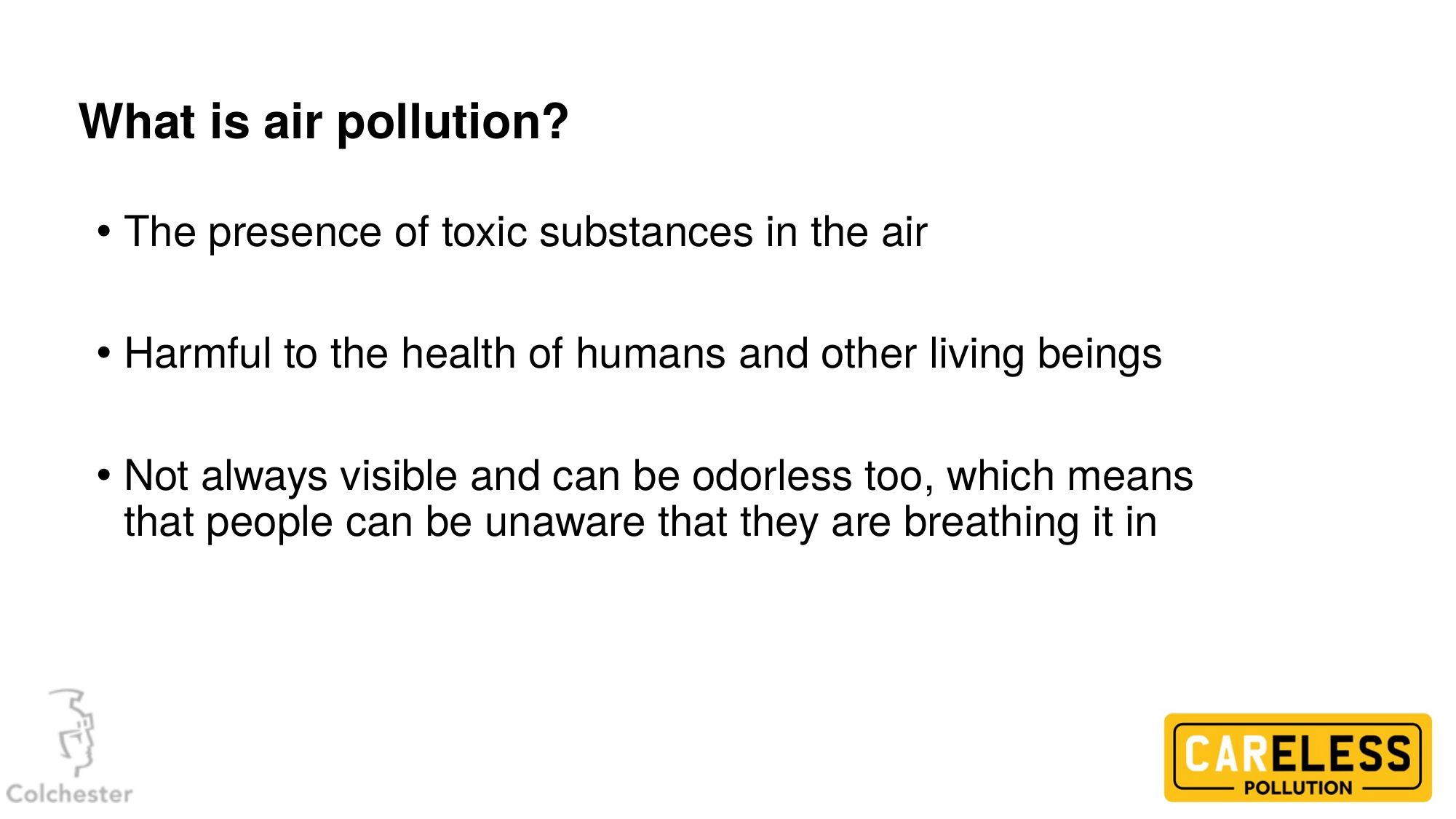

# What is air pollution?
The presence of toxic substances in the air

Harmful to the health of humans and other living beings

Not always visible and can be odorless too, which means that people can be unaware that they are breathing it in